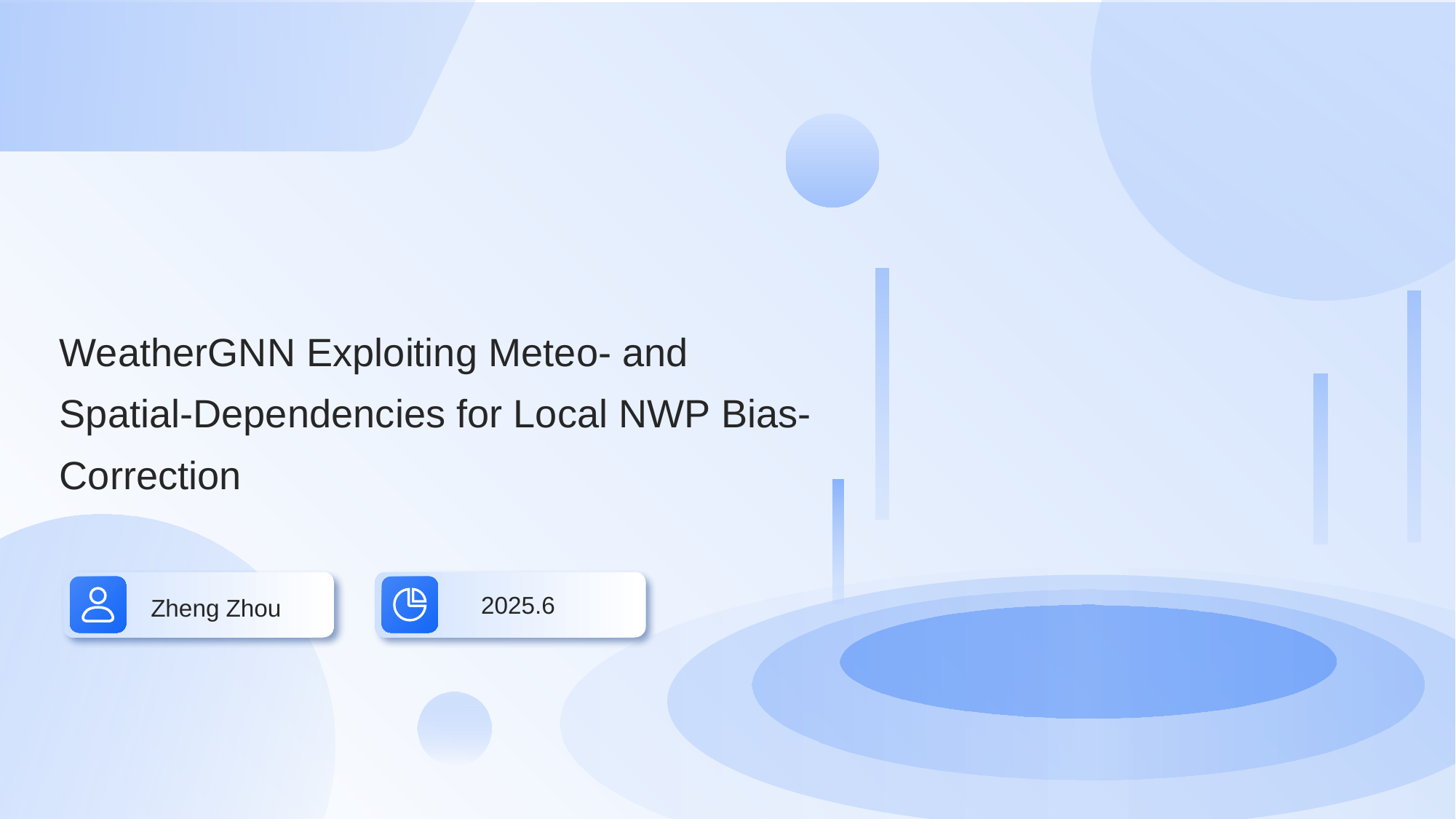

WeatherGNN Exploiting Meteo- and Spatial-Dependencies for Local NWP Bias-Correction

Zheng Zhou

2025.6